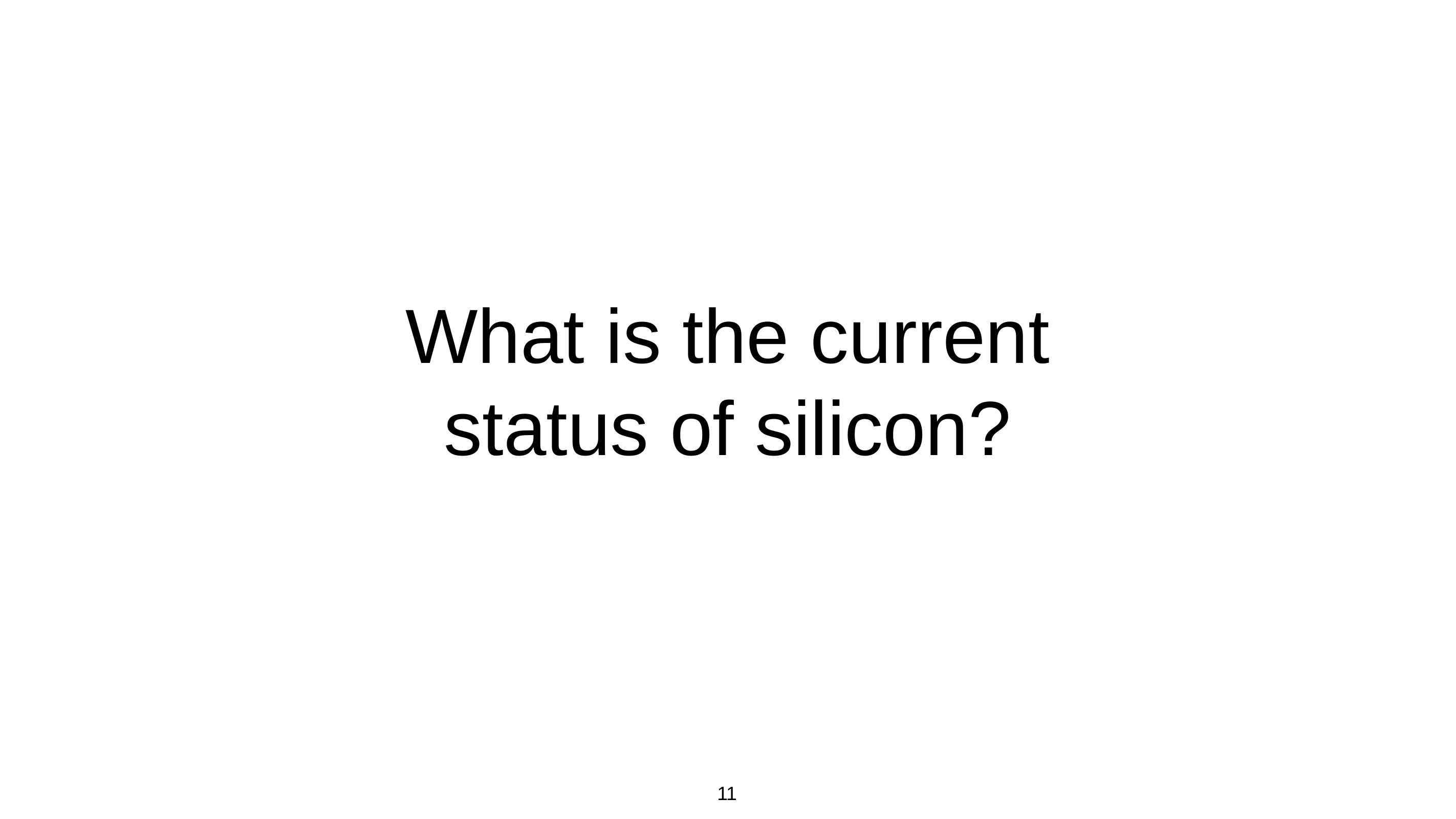

What is the current status of silicon?
11